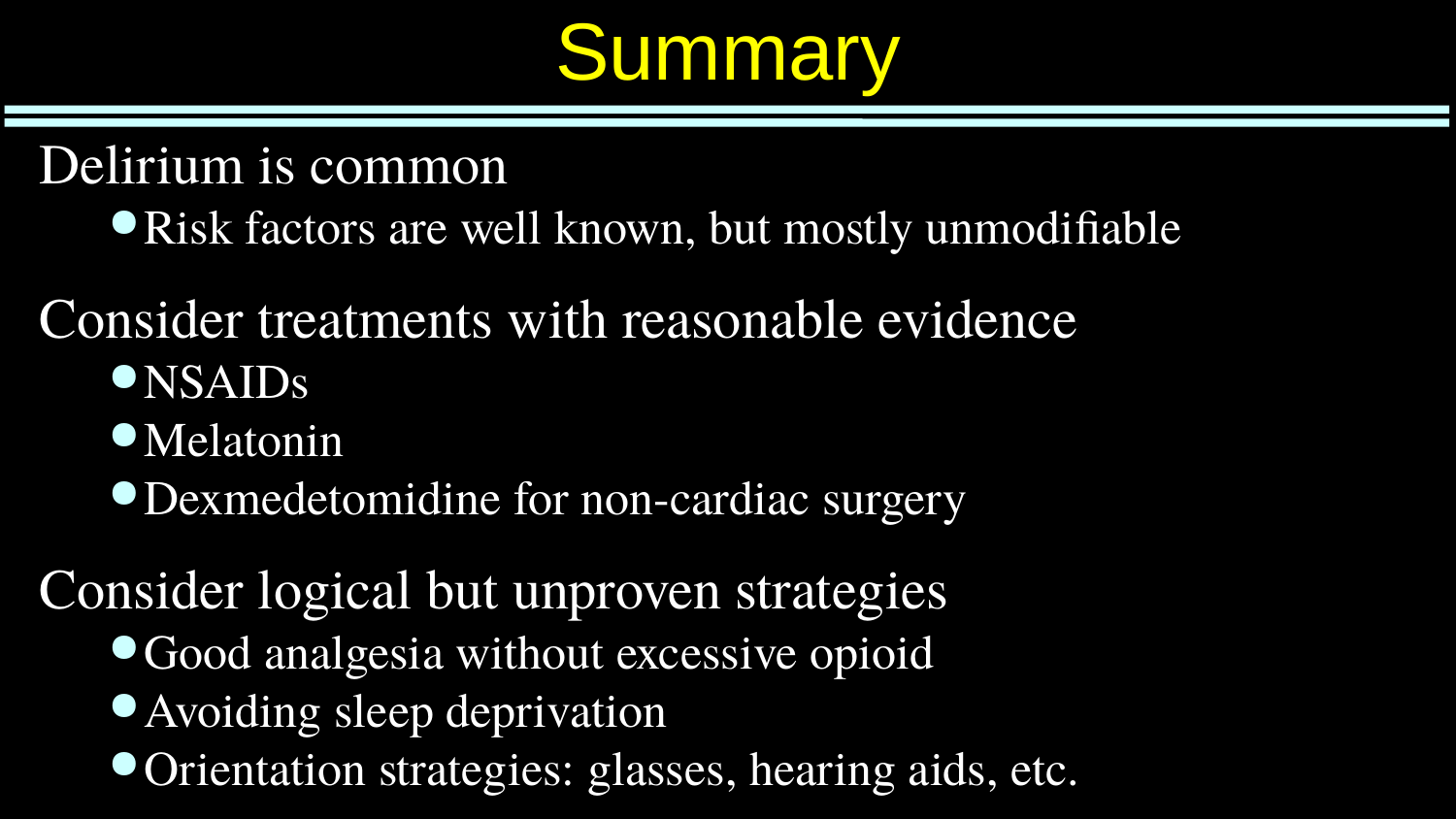

# Summary
Delirium is common
Risk factors are well known, but mostly unmodifiable
Consider treatments with reasonable evidence
NSAIDs
Melatonin
Dexmedetomidine for non-cardiac surgery
Consider logical but unproven strategies
Good analgesia without excessive opioid
Avoiding sleep deprivation
Orientation strategies: glasses, hearing aids, etc.